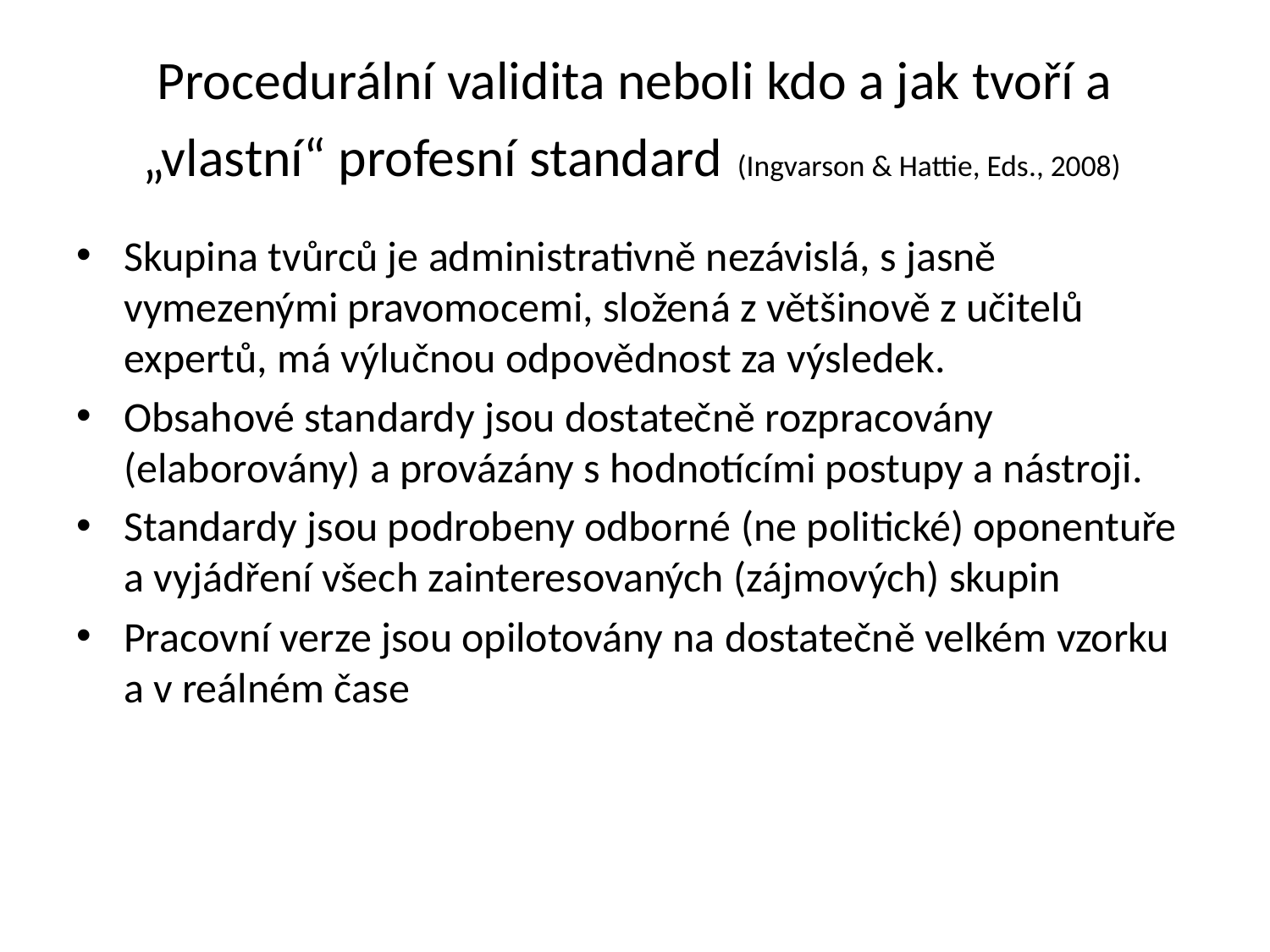

# Procedurální validita neboli kdo a jak tvoří a „vlastní“ profesní standard (Ingvarson & Hattie, Eds., 2008)
Skupina tvůrců je administrativně nezávislá, s jasně vymezenými pravomocemi, složená z většinově z učitelů expertů, má výlučnou odpovědnost za výsledek.
Obsahové standardy jsou dostatečně rozpracovány (elaborovány) a provázány s hodnotícími postupy a nástroji.
Standardy jsou podrobeny odborné (ne politické) oponentuře a vyjádření všech zainteresovaných (zájmových) skupin
Pracovní verze jsou opilotovány na dostatečně velkém vzorku a v reálném čase